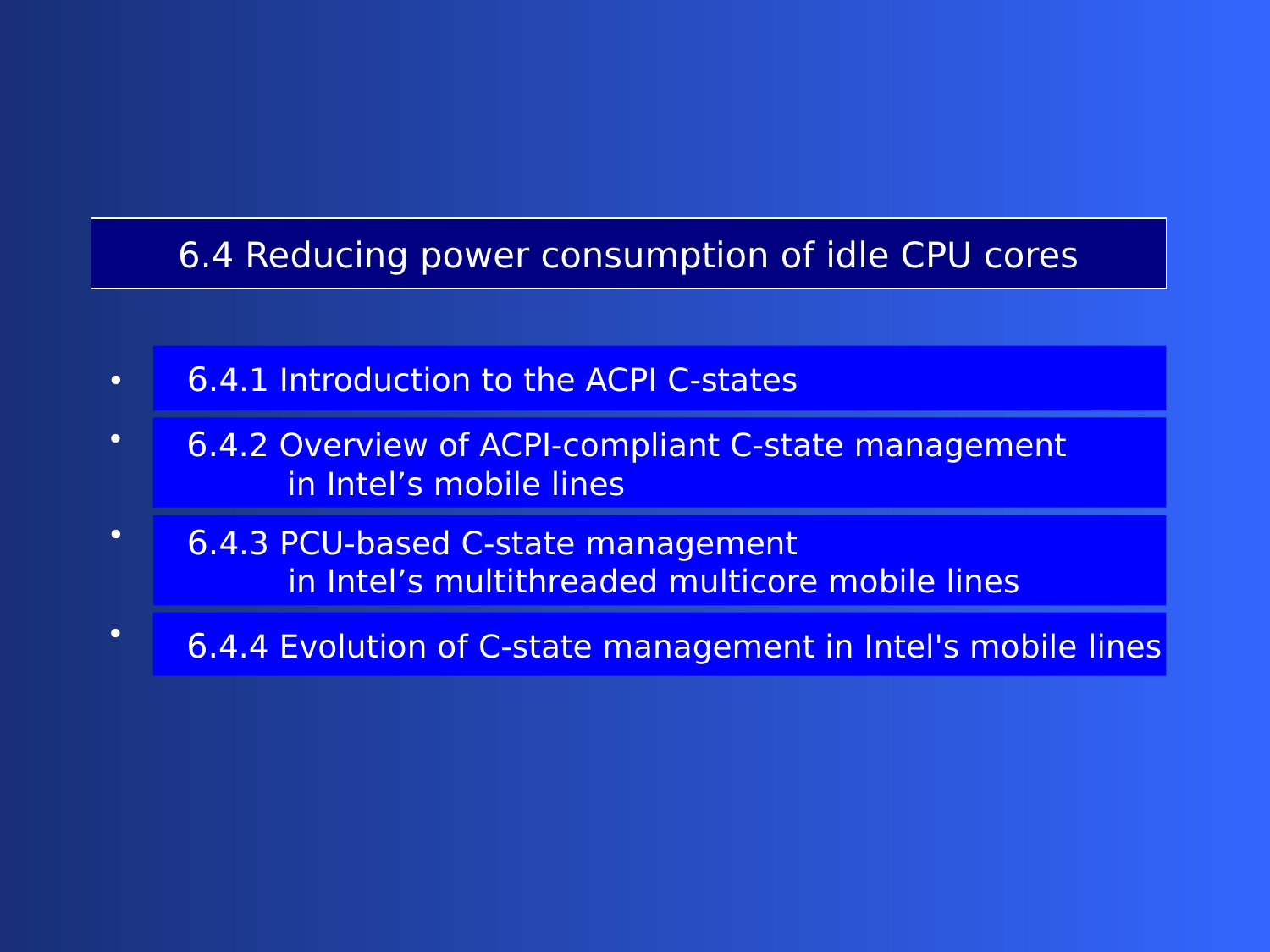

6.4 Reducing power consumption of idle CPU cores
  6.4.1 Introduction to the ACPI C-states

  6.4.2 Overview of ACPI-compliant C-state management
            in Intel’s mobile lines

  6.4.3 PCU-based C-state management
            in Intel’s multithreaded multicore mobile lines

  6.4.4 Evolution of C-state management in Intel's mobile lines